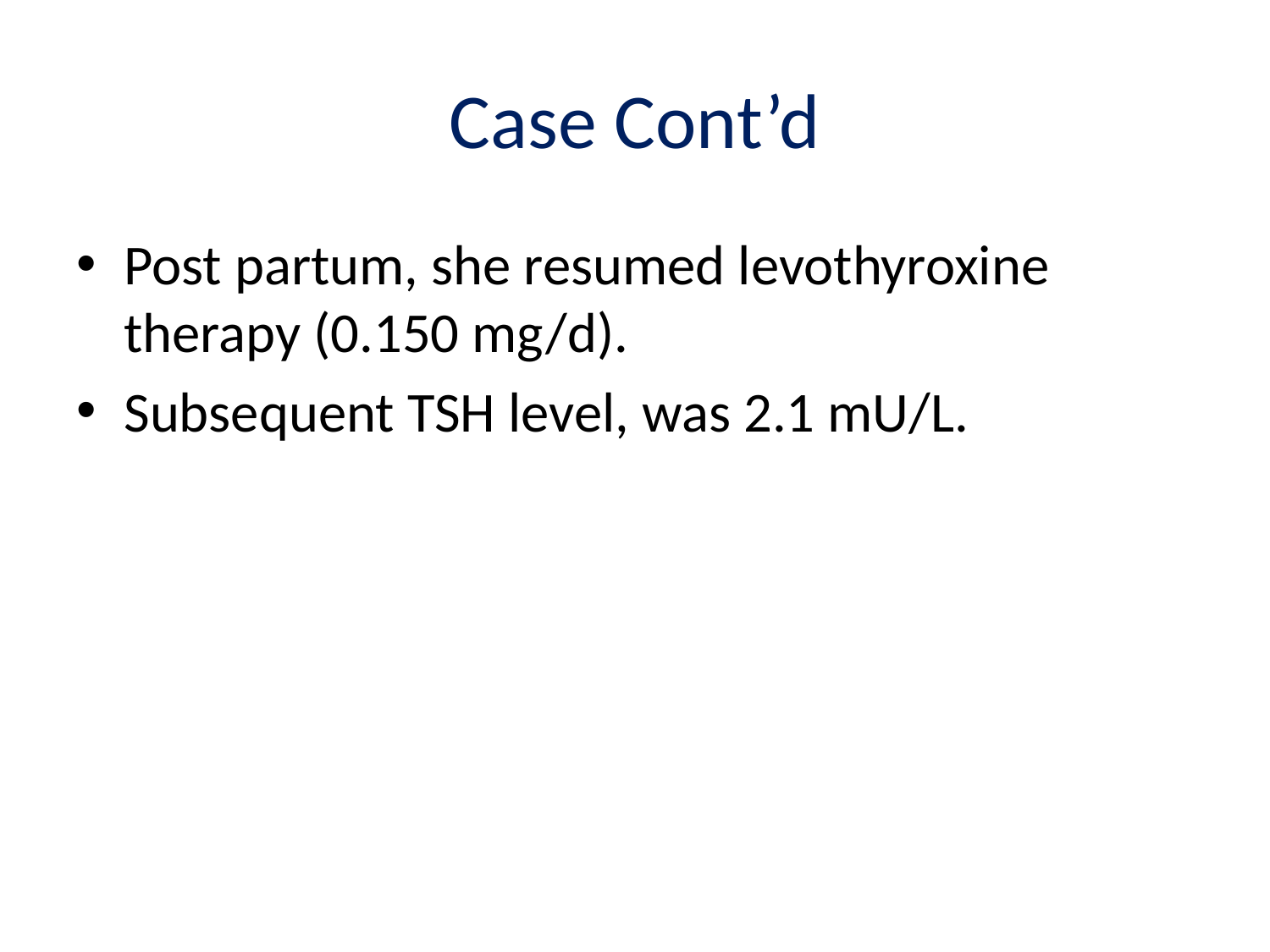

# Case Cont’d
Post partum, she resumed levothyroxine therapy (0.150 mg/d).
Subsequent TSH level, was 2.1 mU/L.